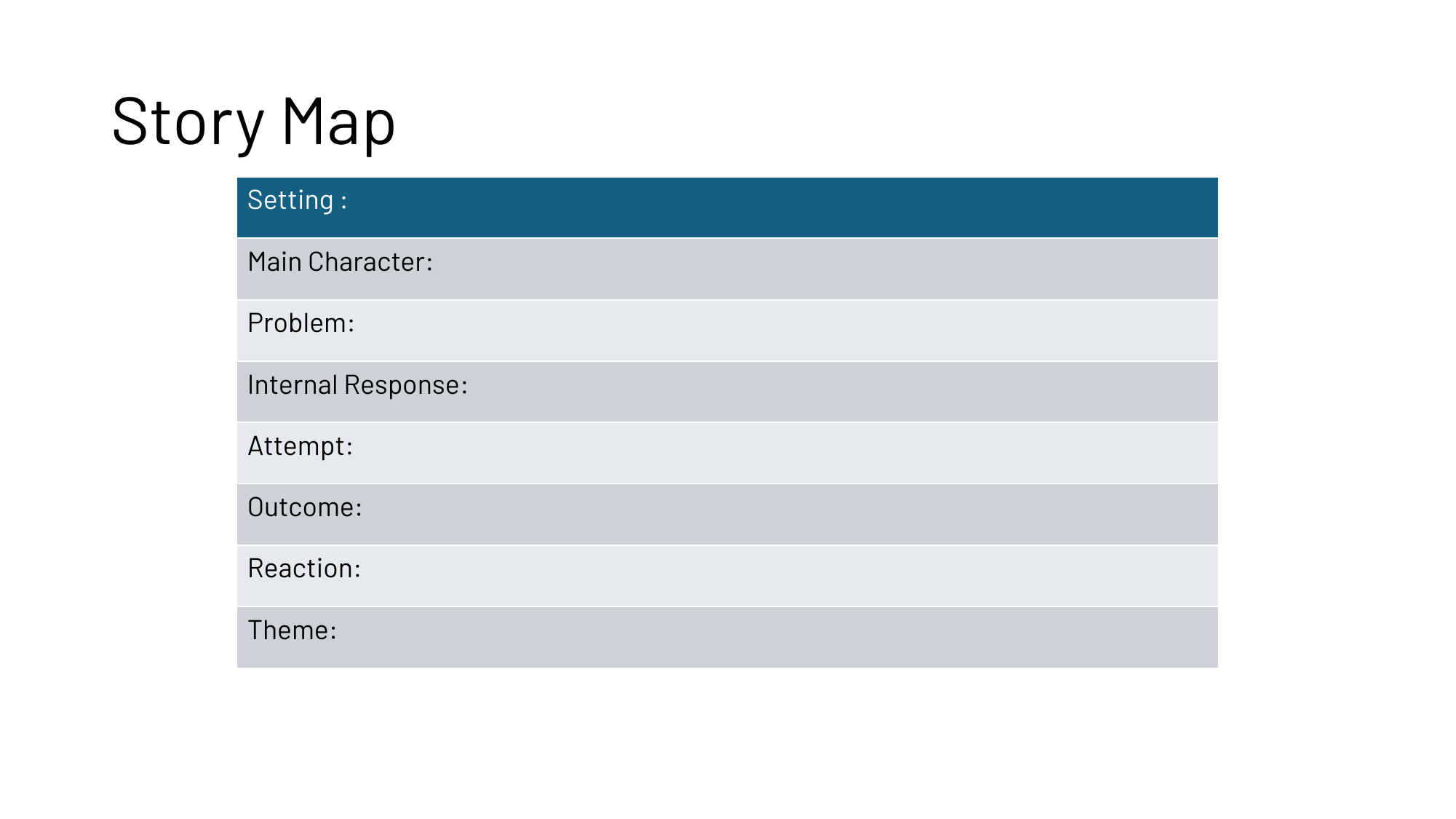

# Story Map
| Setting : |
| --- |
| Main Character: |
| Problem: |
| Internal Response: |
| Attempt: |
| Outcome: |
| Reaction: |
| Theme: |